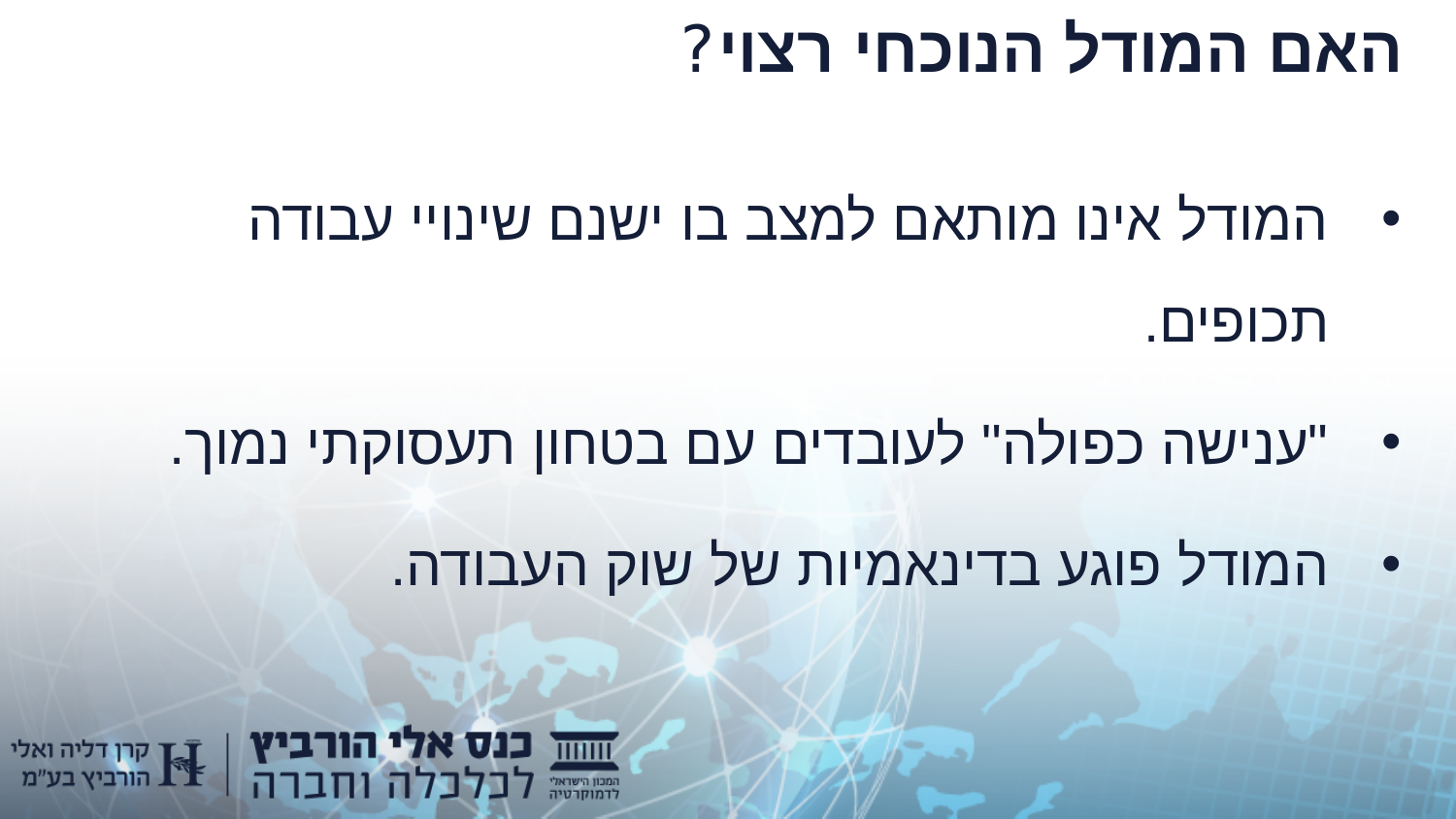

# האם המודל הנוכחי רצוי?
המודל אינו מותאם למצב בו ישנם שינויי עבודה תכופים.
"ענישה כפולה" לעובדים עם בטחון תעסוקתי נמוך.
המודל פוגע בדינאמיות של שוק העבודה.